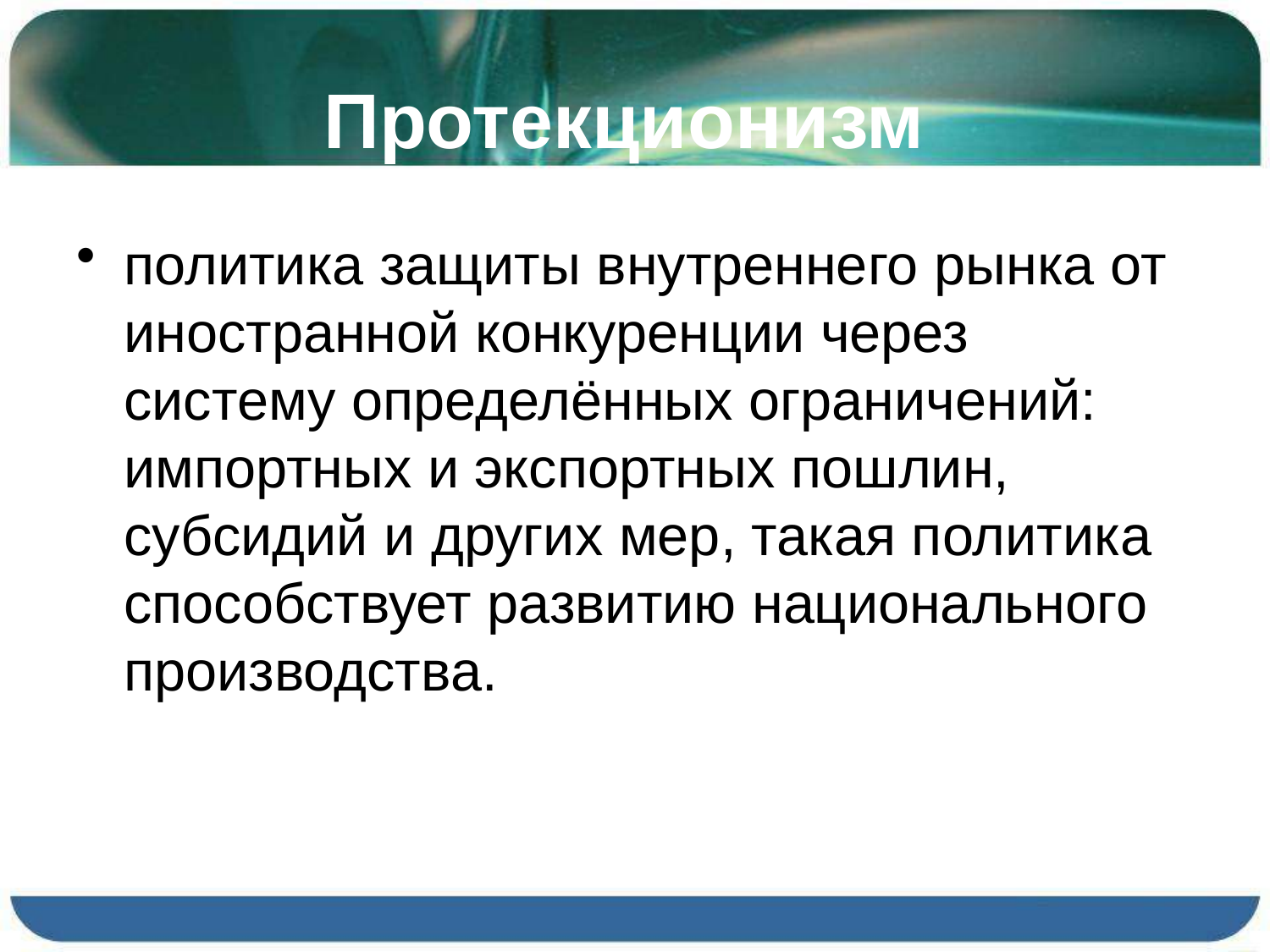

# Протекционизм
политика защиты внутреннего рынка от иностранной конкуренции через систему определённых ограничений: импортных и экспортных пошлин, субсидий и других мер, такая политика способствует развитию национального производства.